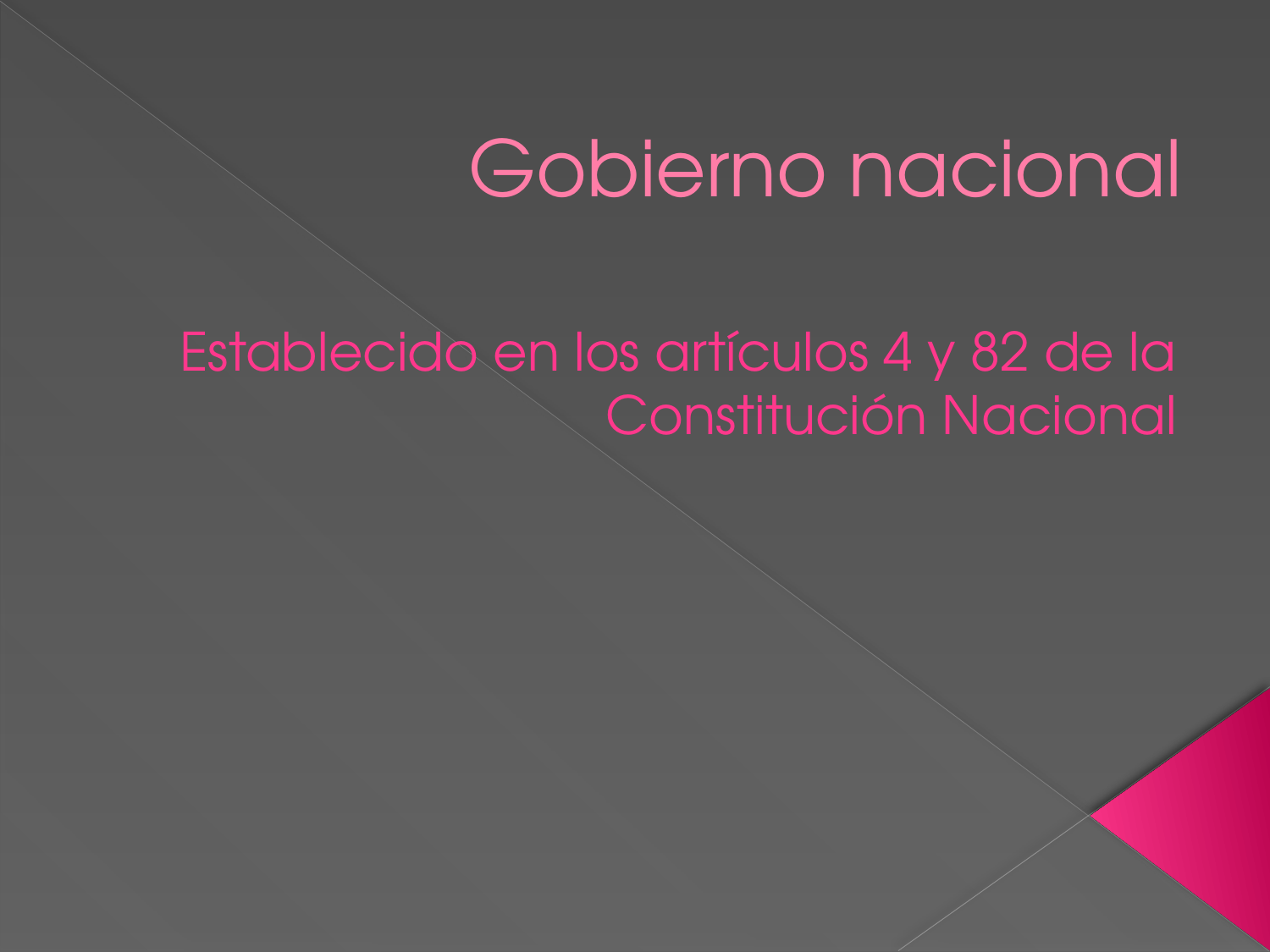

# Gobierno nacional
Establecido en los artículos 4 y 82 de la Constitución Nacional